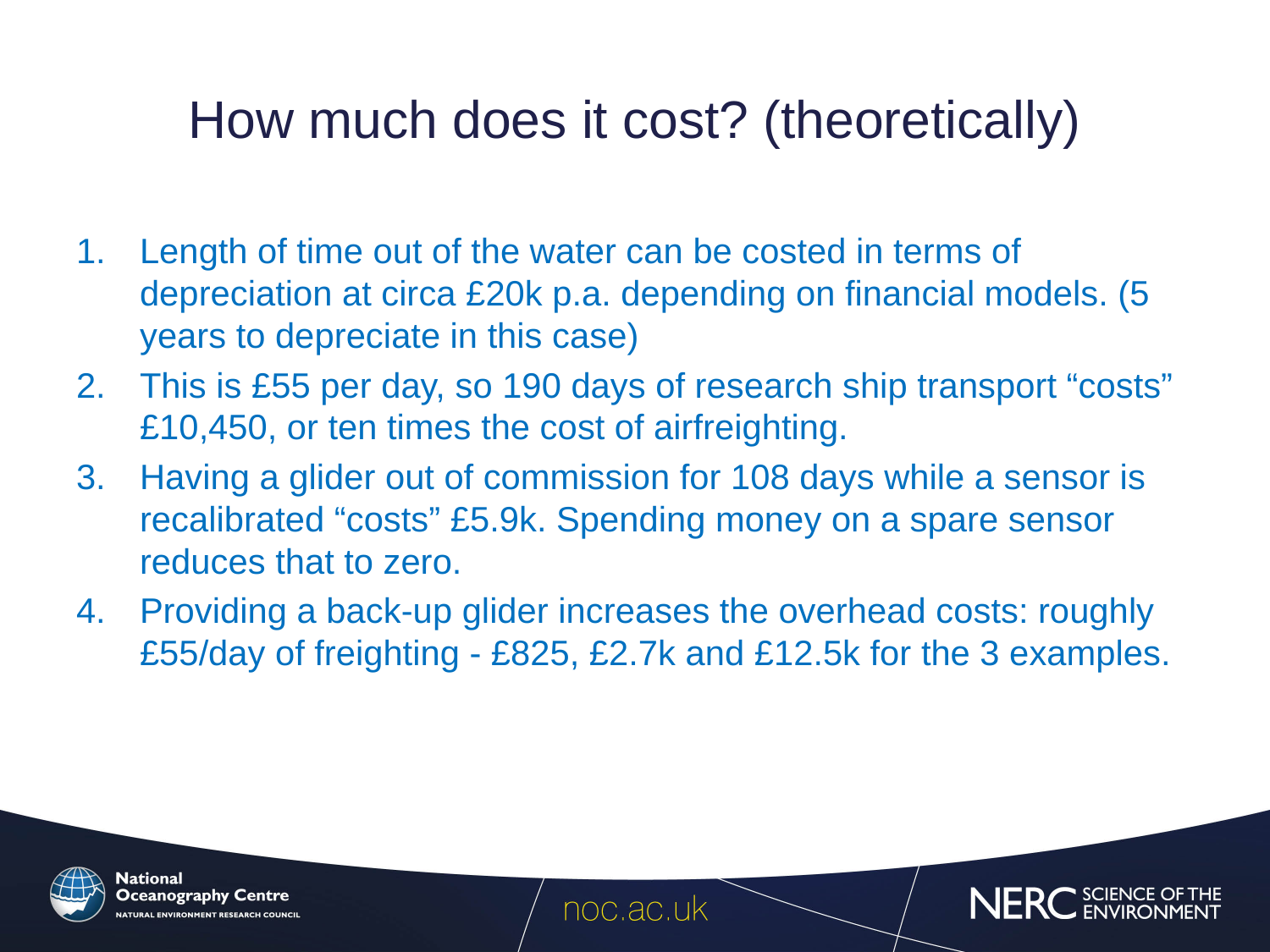

# How much does it cost? (theoretically)
Length of time out of the water can be costed in terms of depreciation at circa £20k p.a. depending on financial models. (5 years to depreciate in this case)
This is £55 per day, so 190 days of research ship transport “costs” £10,450, or ten times the cost of airfreighting.
Having a glider out of commission for 108 days while a sensor is recalibrated “costs” £5.9k. Spending money on a spare sensor reduces that to zero.
Providing a back-up glider increases the overhead costs: roughly £55/day of freighting - £825, £2.7k and £12.5k for the 3 examples.